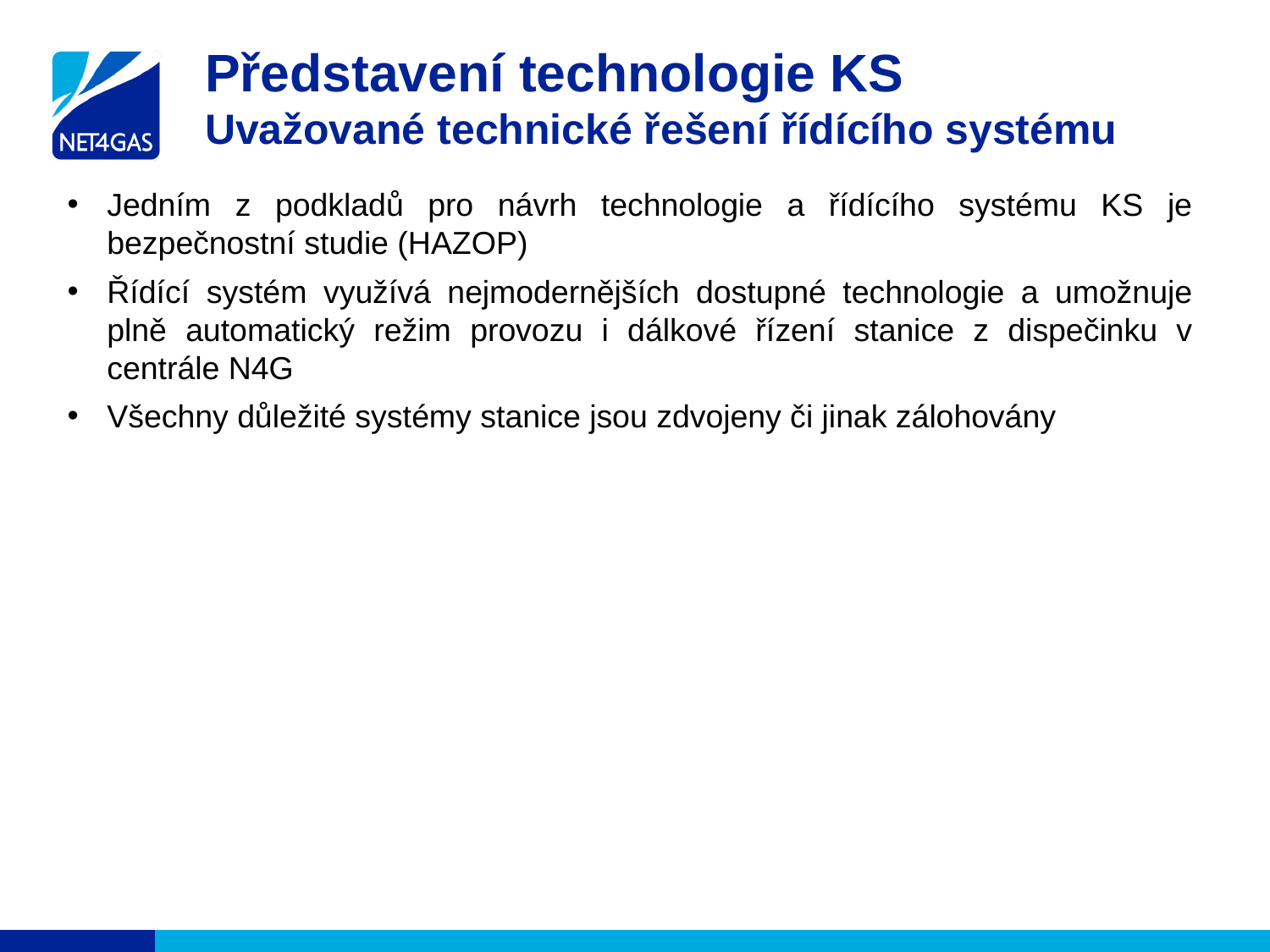

# Představení technologie KS Uvažované technické řešení řídícího systému
Jedním z podkladů pro návrh technologie a řídícího systému KS je bezpečnostní studie (HAZOP)
Řídící systém využívá nejmodernějších dostupné technologie a umožnuje plně automatický režim provozu i dálkové řízení stanice z dispečinku v centrále N4G
Všechny důležité systémy stanice jsou zdvojeny či jinak zálohovány